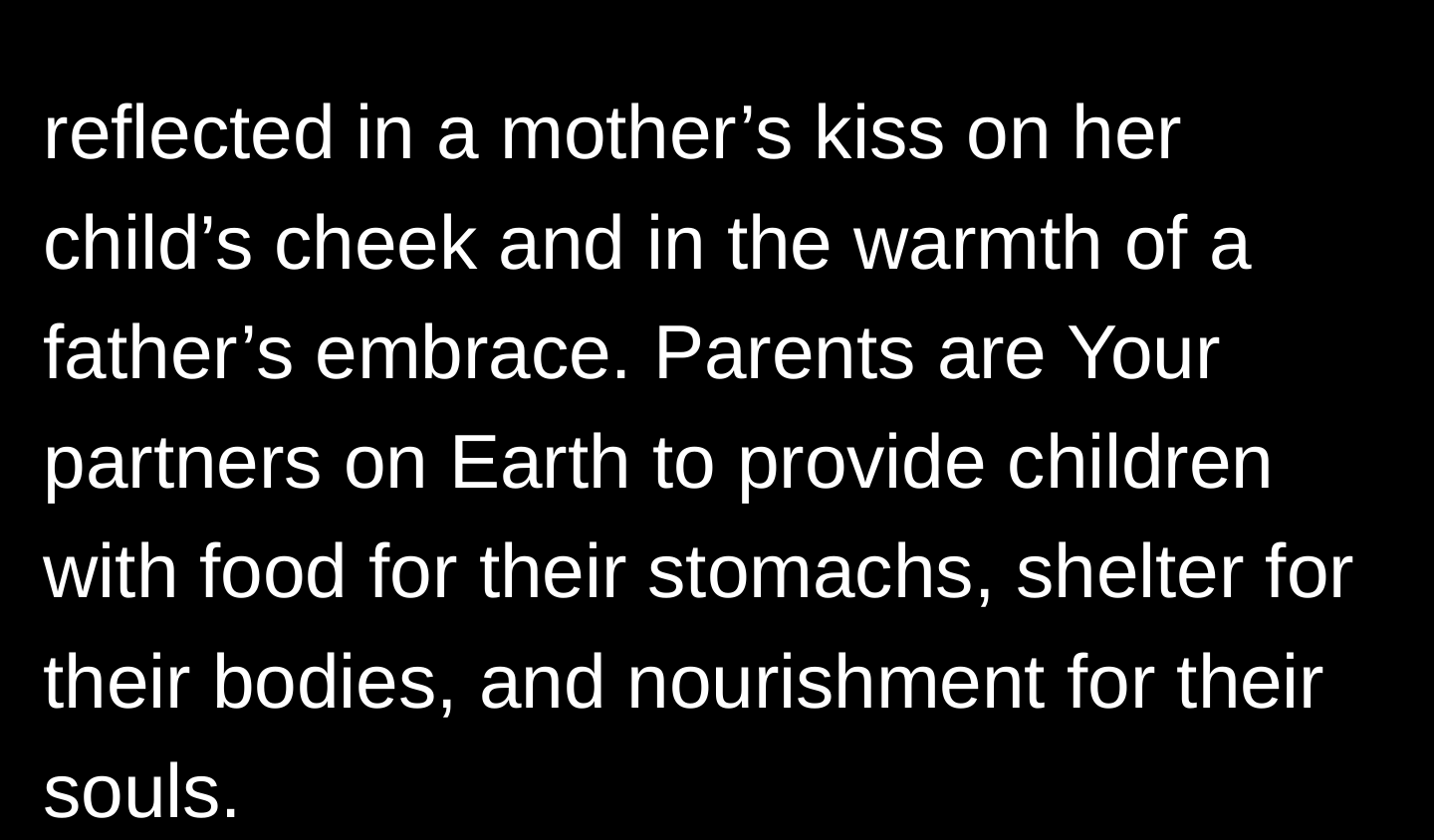

reflected in a mother’s kiss on her child’s cheek and in the warmth of a father’s embrace. Parents are Your partners on Earth to provide children with food for their stomachs, shelter for their bodies, and nourishment for their souls.